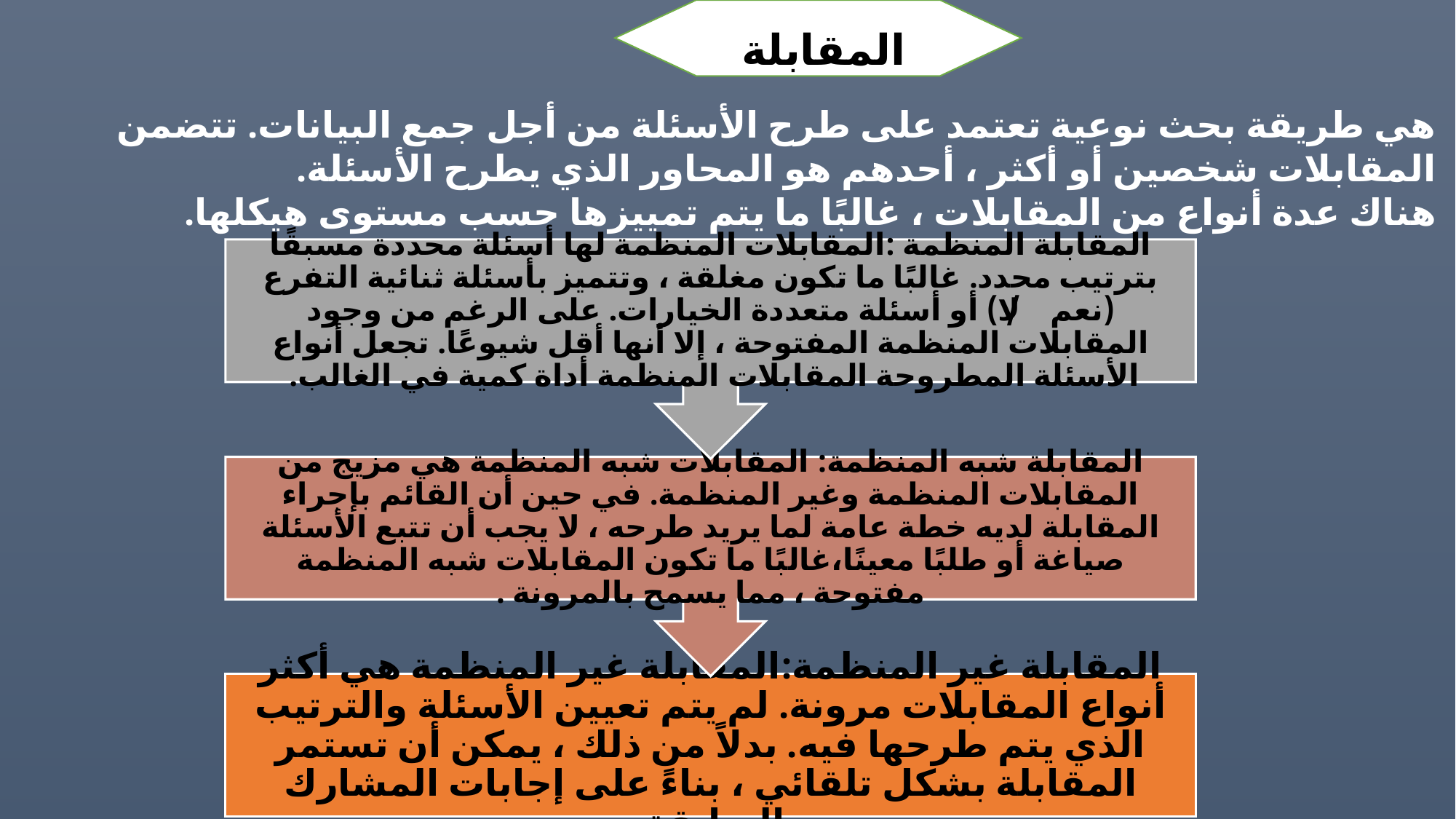

المقابلة
هي طريقة بحث نوعية تعتمد على طرح الأسئلة من أجل جمع البيانات. تتضمن المقابلات شخصين أو أكثر ، أحدهم هو المحاور الذي يطرح الأسئلة.
هناك عدة أنواع من المقابلات ، غالبًا ما يتم تمييزها حسب مستوى هيكلها.
المقابلة غير المنظمة:المقابلة غير المنظمة هي أكثر أنواع المقابلات مرونة. لم يتم تعيين الأسئلة والترتيب الذي يتم طرحها فيه. بدلاً من ذلك ، يمكن أن تستمر المقابلة بشكل تلقائي ، بناءً على إجابات المشارك السابقة.
المقابلة شبه المنظمة: المقابلات شبه المنظمة هي مزيج من المقابلات المنظمة وغير المنظمة. في حين أن القائم بإجراء المقابلة لديه خطة عامة لما يريد طرحه ، لا يجب أن تتبع الأسئلة صياغة أو طلبًا معينًا،غالبًا ما تكون المقابلات شبه المنظمة مفتوحة ، مما يسمح بالمرونة .
المقابلة المنظمة :المقابلات المنظمة لها أسئلة محددة مسبقًا بترتيب محدد. غالبًا ما تكون مغلقة ، وتتميز بأسئلة ثنائية التفرع (نعم / لا) أو أسئلة متعددة الخيارات. على الرغم من وجود المقابلات المنظمة المفتوحة ، إلا أنها أقل شيوعًا. تجعل أنواع الأسئلة المطروحة المقابلات المنظمة أداة كمية في الغالب.